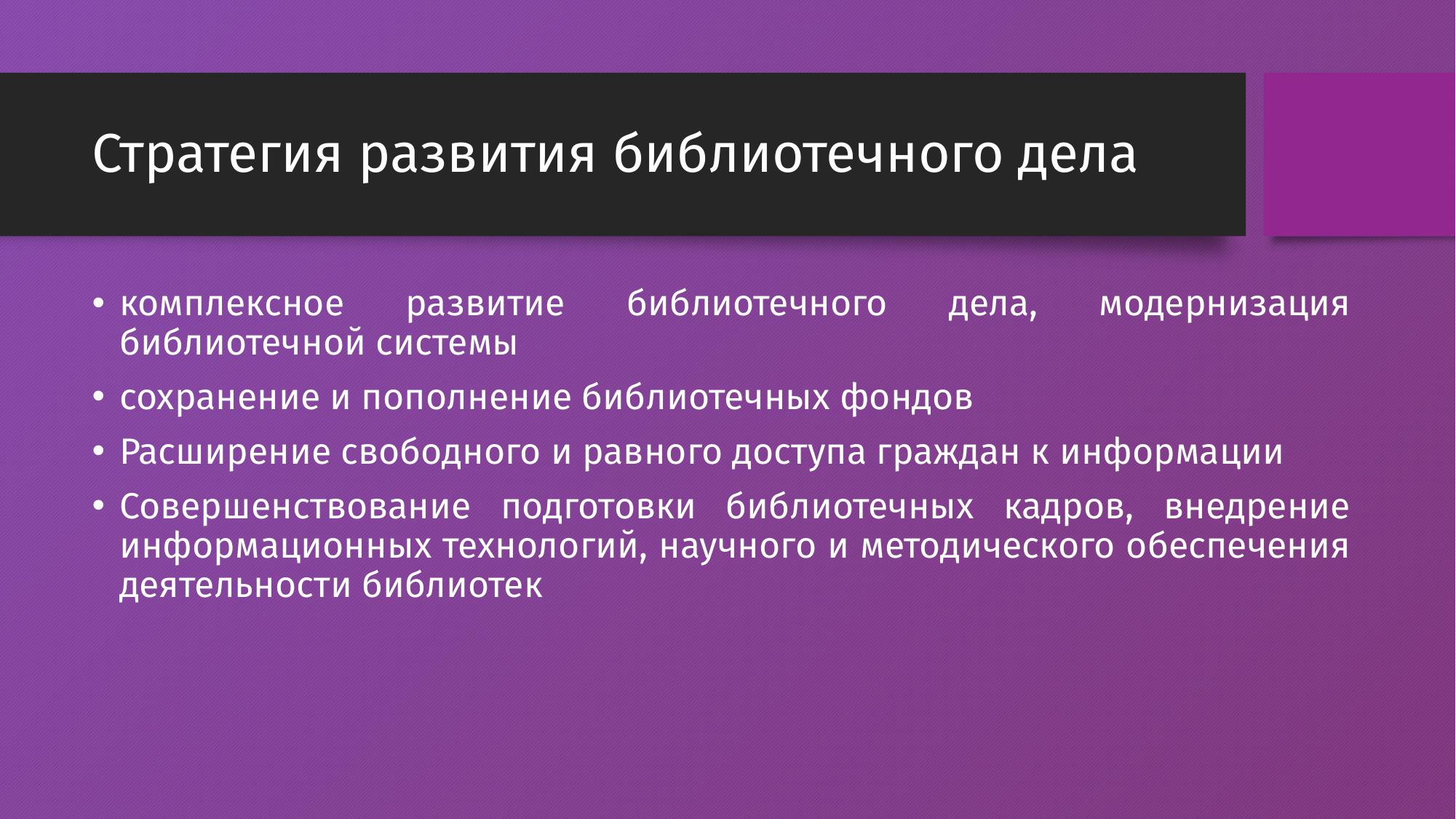

# Стратегия развития библиотечного дела
комплексное развитие библиотечного дела, модернизация библиотечной системы
сохранение и пополнение библиотечных фондов
Расширение свободного и равного доступа граждан к информации
Совершенствование подготовки библиотечных кадров, внедрение информационных технологий, научного и методического обеспечения деятельности библиотек